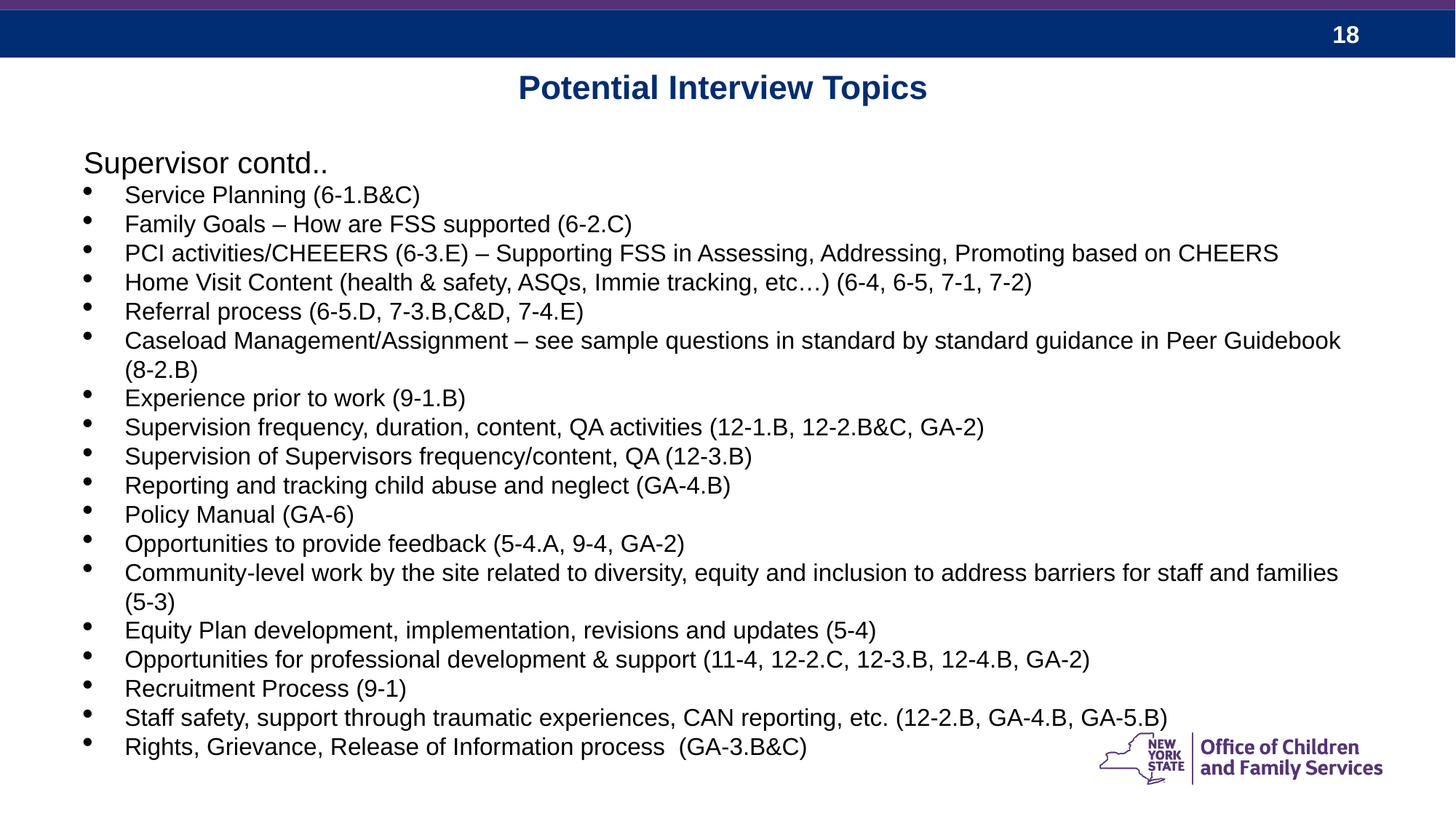

# Potential Interview Topics

Supervisor contd..
Service Planning (6-1.B&C)
Family Goals – How are FSS supported (6-2.C)
PCI activities/CHEEERS (6-3.E) – Supporting FSS in Assessing, Addressing, Promoting based on CHEERS
Home Visit Content (health & safety, ASQs, Immie tracking, etc…) (6-4, 6-5, 7-1, 7-2)
Referral process (6-5.D, 7-3.B,C&D, 7-4.E)
Caseload Management/Assignment – see sample questions in standard by standard guidance in Peer Guidebook (8-2.B)
Experience prior to work (9-1.B)
Supervision frequency, duration, content, QA activities (12-1.B, 12-2.B&C, GA-2)
Supervision of Supervisors frequency/content, QA (12-3.B)
Reporting and tracking child abuse and neglect (GA-4.B)
Policy Manual (GA-6)
Opportunities to provide feedback (5-4.A, 9-4, GA-2)
Community-level work by the site related to diversity, equity and inclusion to address barriers for staff and families (5-3)
Equity Plan development, implementation, revisions and updates (5-4)
Opportunities for professional development & support (11-4, 12-2.C, 12-3.B, 12-4.B, GA-2)
Recruitment Process (9-1)
Staff safety, support through traumatic experiences, CAN reporting, etc. (12-2.B, GA-4.B, GA-5.B)
Rights, Grievance, Release of Information process  (GA-3.B&C)